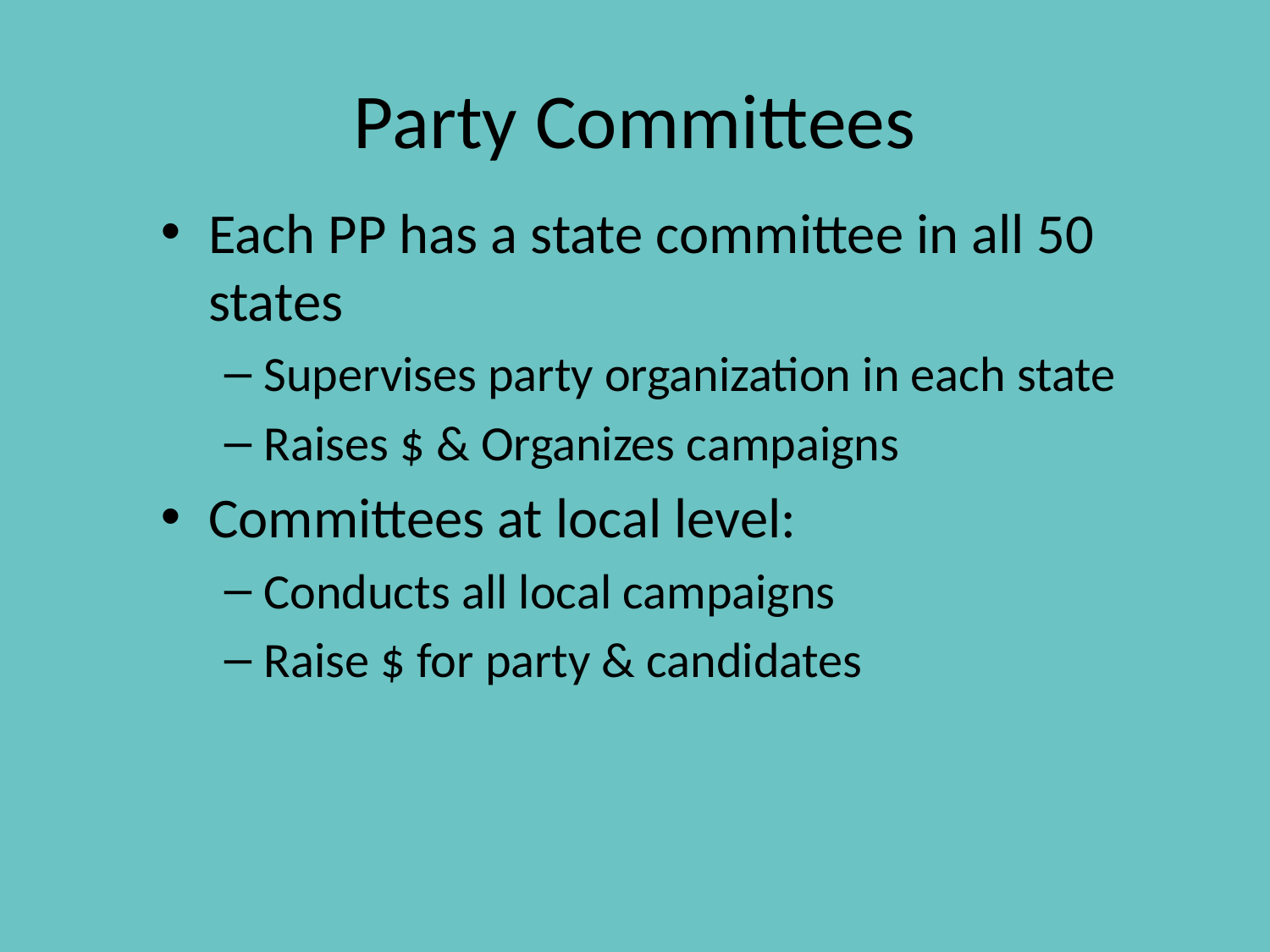

# Party Committees
Each PP has a state committee in all 50 states
Supervises party organization in each state
Raises $ & Organizes campaigns
Committees at local level:
Conducts all local campaigns
Raise $ for party & candidates